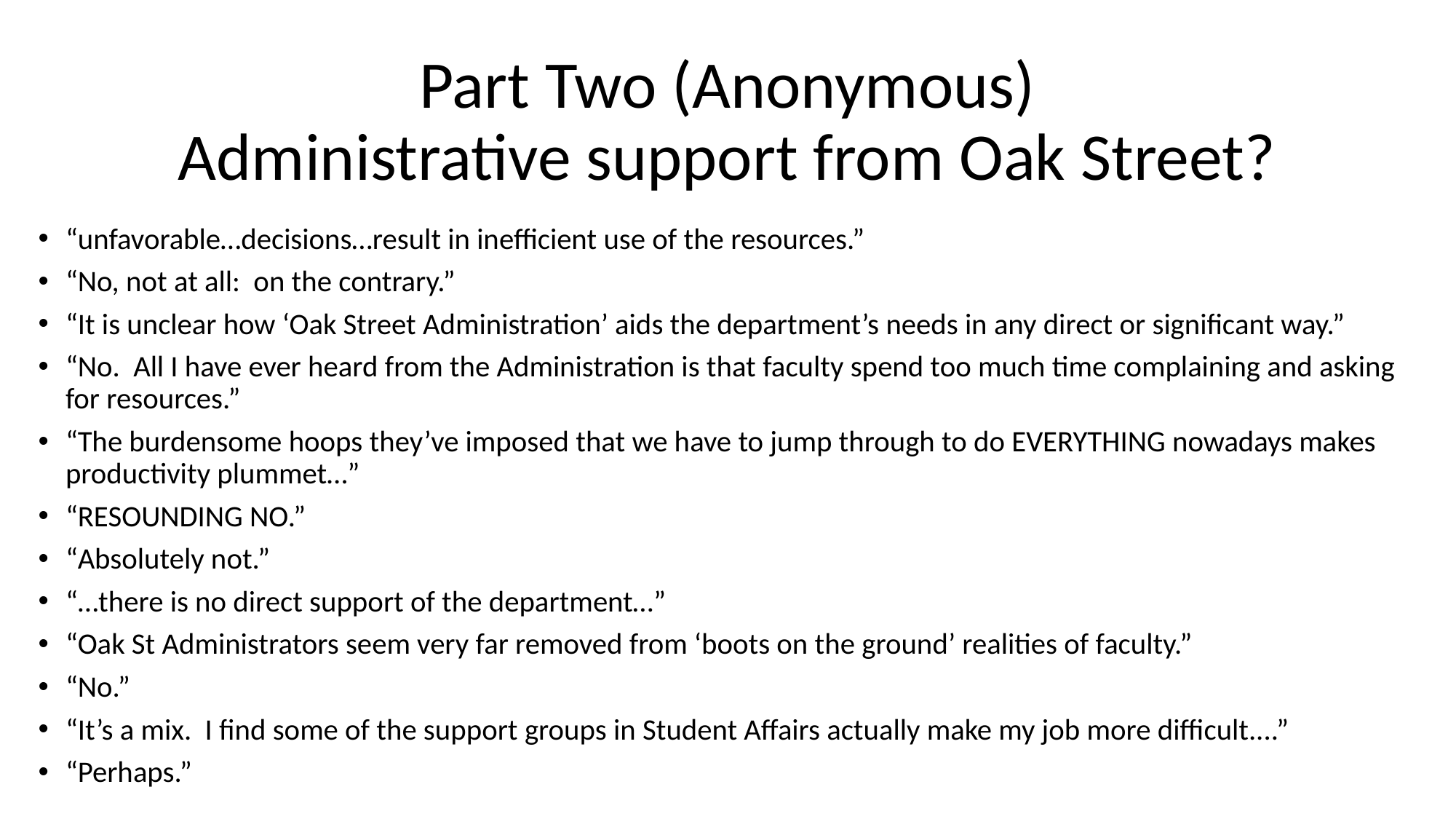

# Part Two (Anonymous) Administrative support from Oak Street?
“unfavorable…decisions…result in inefficient use of the resources.”
“No, not at all:  on the contrary.”
“It is unclear how ‘Oak Street Administration’ aids the department’s needs in any direct or significant way.”
“No.  All I have ever heard from the Administration is that faculty spend too much time complaining and asking for resources.”
“The burdensome hoops they’ve imposed that we have to jump through to do EVERYTHING nowadays makes productivity plummet…”
“RESOUNDING NO.”
“Absolutely not.”
“…there is no direct support of the department…”
“Oak St Administrators seem very far removed from ‘boots on the ground’ realities of faculty.”
“No.”
“It’s a mix.  I find some of the support groups in Student Affairs actually make my job more difficult....”
“Perhaps.”